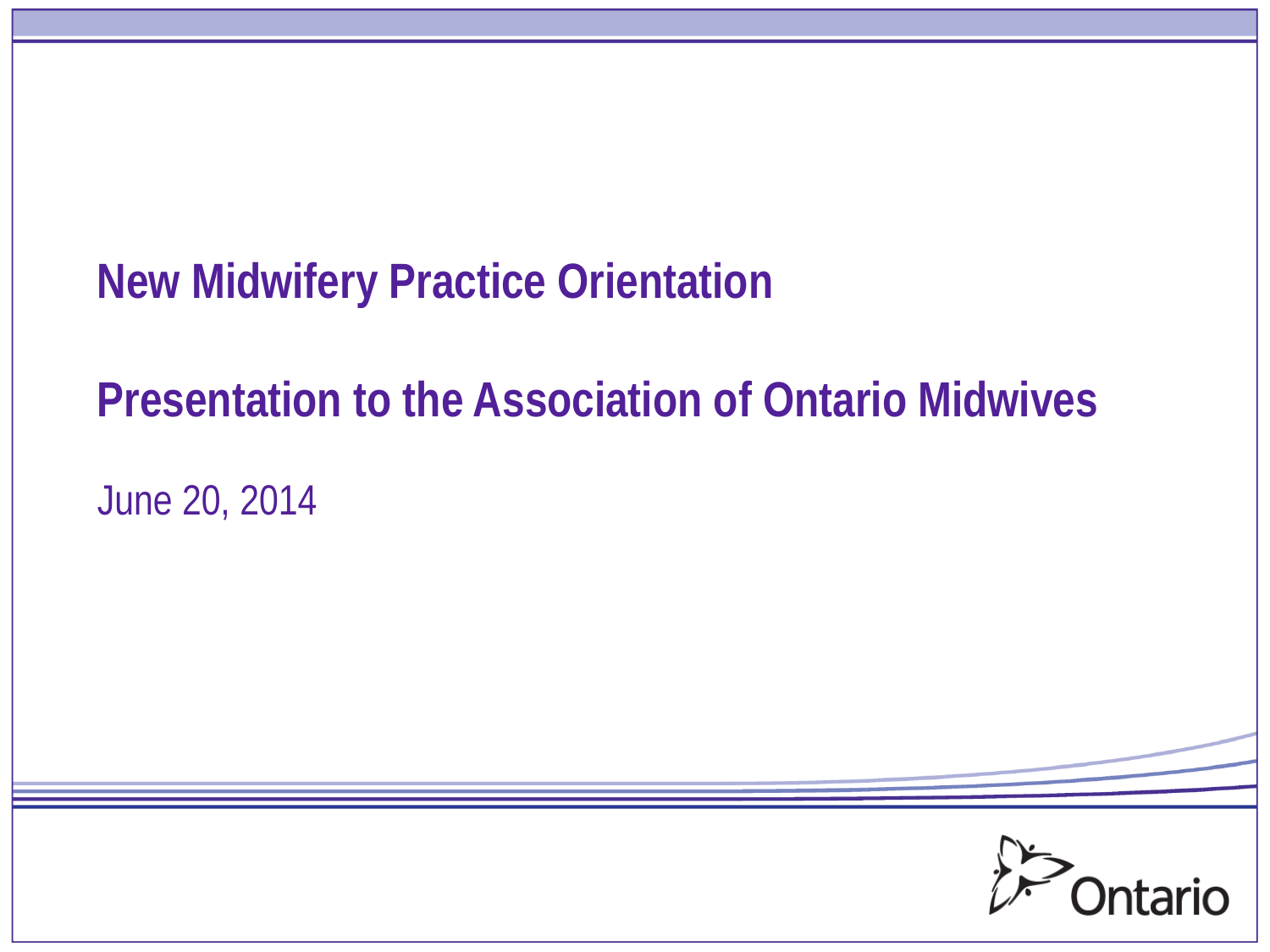

# New Midwifery Practice Orientation Presentation to the Association of Ontario Midwives

June 20, 2014